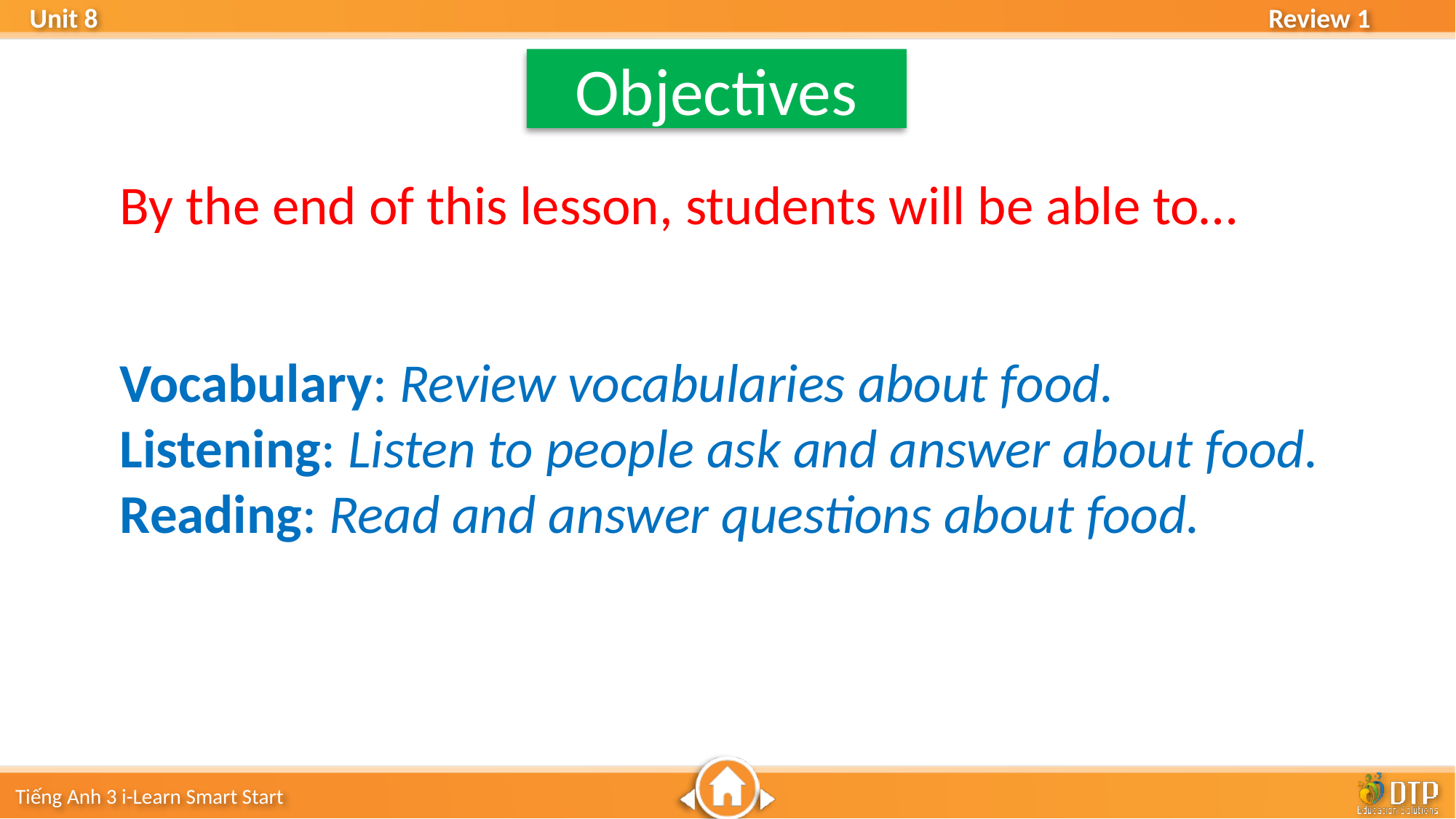

Objectives
By the end of this lesson, students will be able to…

Vocabulary: Review vocabularies about food.
Listening: Listen to people ask and answer about food.
Reading: Read and answer questions about food.